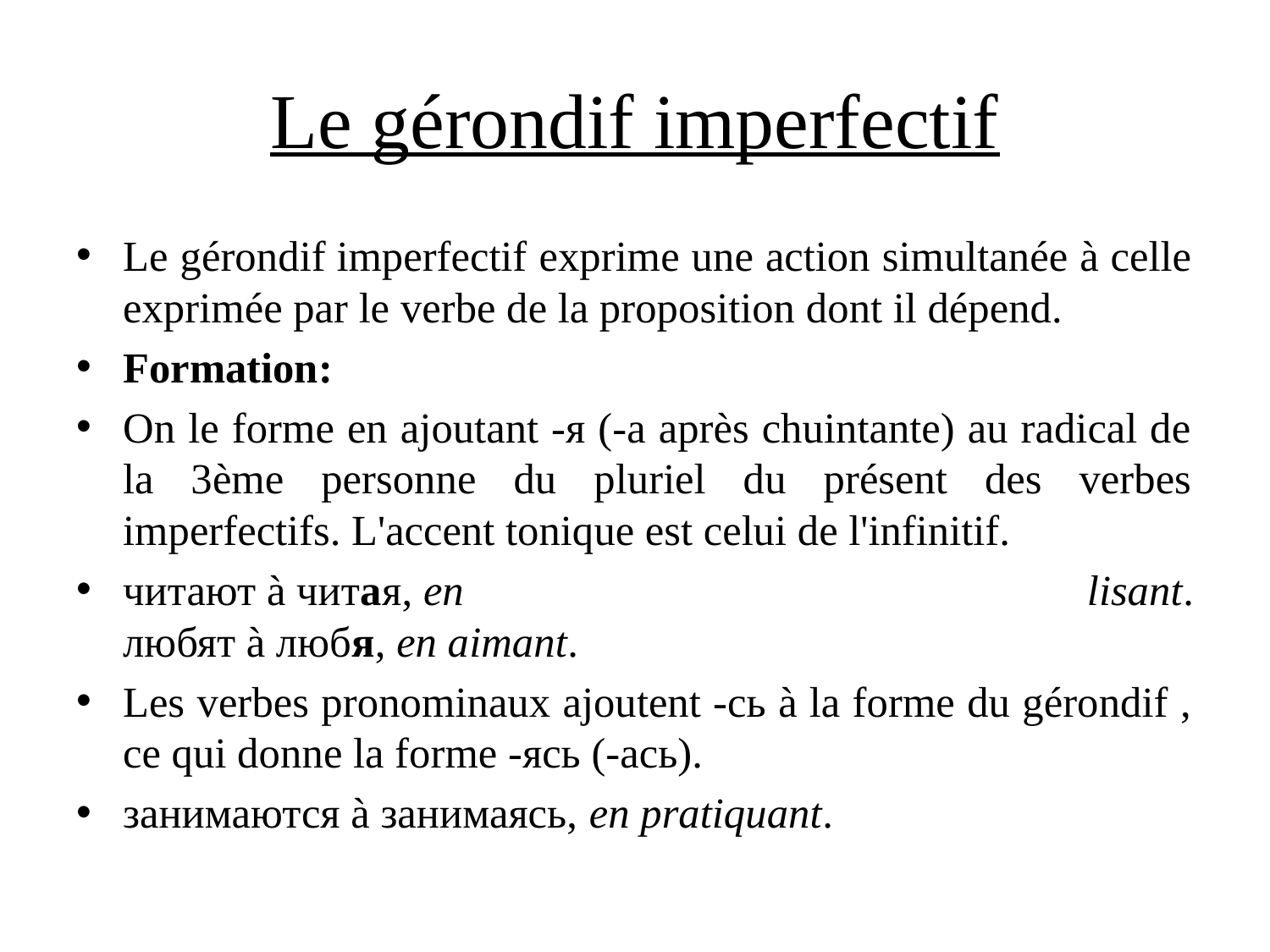

# Le gérondif imperfectif
Le gérondif imperfectif exprime une action simultanée à celle exprimée par le verbe de la proposition dont il dépend.
Formation:
On le forme en ajoutant -я (-a après chuintante) au radical de la 3ème personne du pluriel du présent des verbes imperfectifs. L'accent tonique est celui de l'infinitif.
читают à читая, en lisant.
любят à любя, en aimant.
Les verbes pronominaux ajoutent -сь à la forme du gérondif , ce qui donne la forme -ясь (-aсь).
занимаются à занимаясь, en pratiquant.